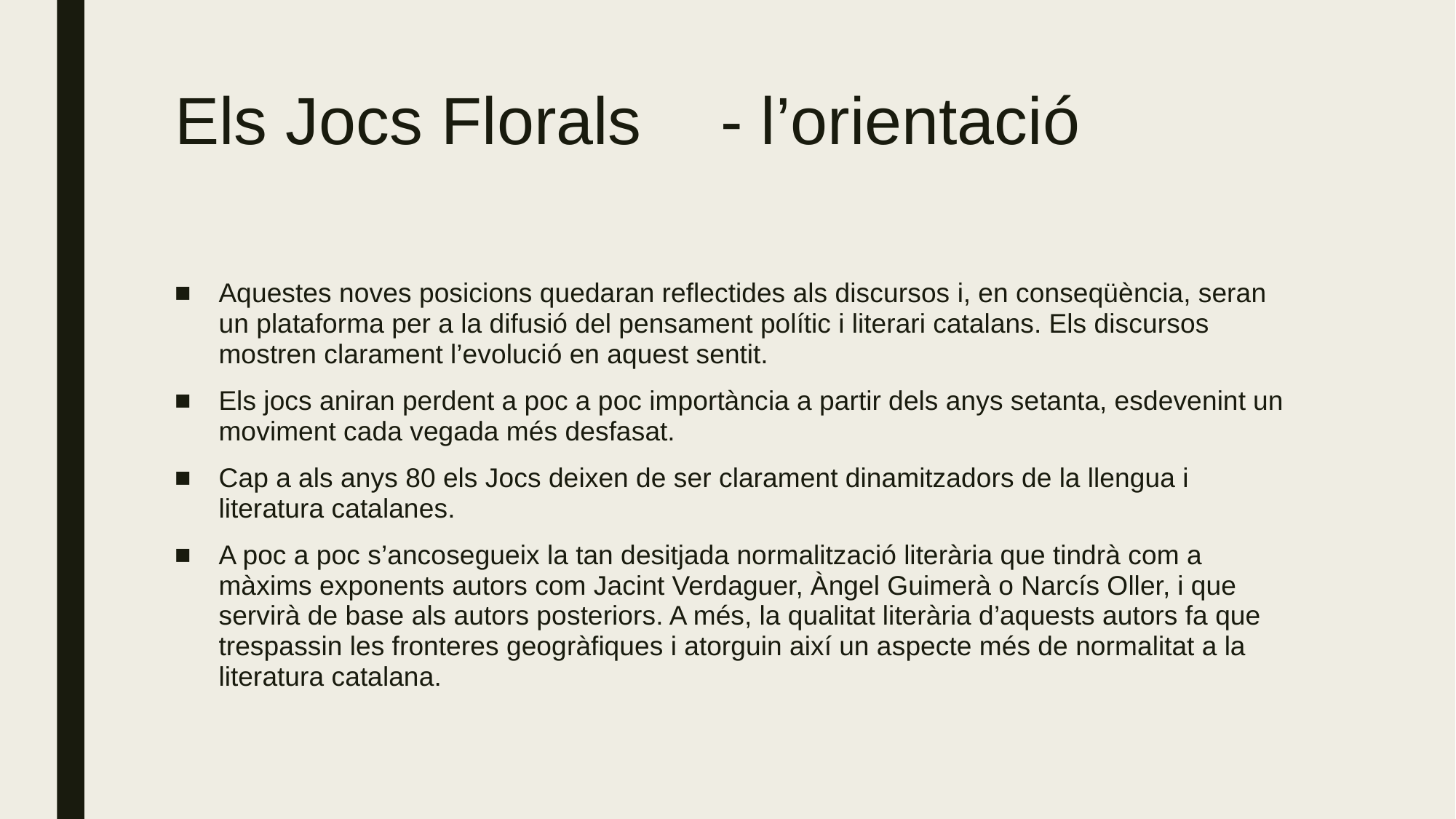

# Els Jocs Florals	- l’orientació
Aquestes noves posicions quedaran reflectides als discursos i, en conseqüència, seran un plataforma per a la difusió del pensament polític i literari catalans. Els discursos mostren clarament l’evolució en aquest sentit.
Els jocs aniran perdent a poc a poc importància a partir dels anys setanta, esdevenint un moviment cada vegada més desfasat.
Cap a als anys 80 els Jocs deixen de ser clarament dinamitzadors de la llengua i literatura catalanes.
A poc a poc s’ancosegueix la tan desitjada normalització literària que tindrà com a màxims exponents autors com Jacint Verdaguer, Àngel Guimerà o Narcís Oller, i que servirà de base als autors posteriors. A més, la qualitat literària d’aquests autors fa que trespassin les fronteres geogràfiques i atorguin així un aspecte més de normalitat a la literatura catalana.